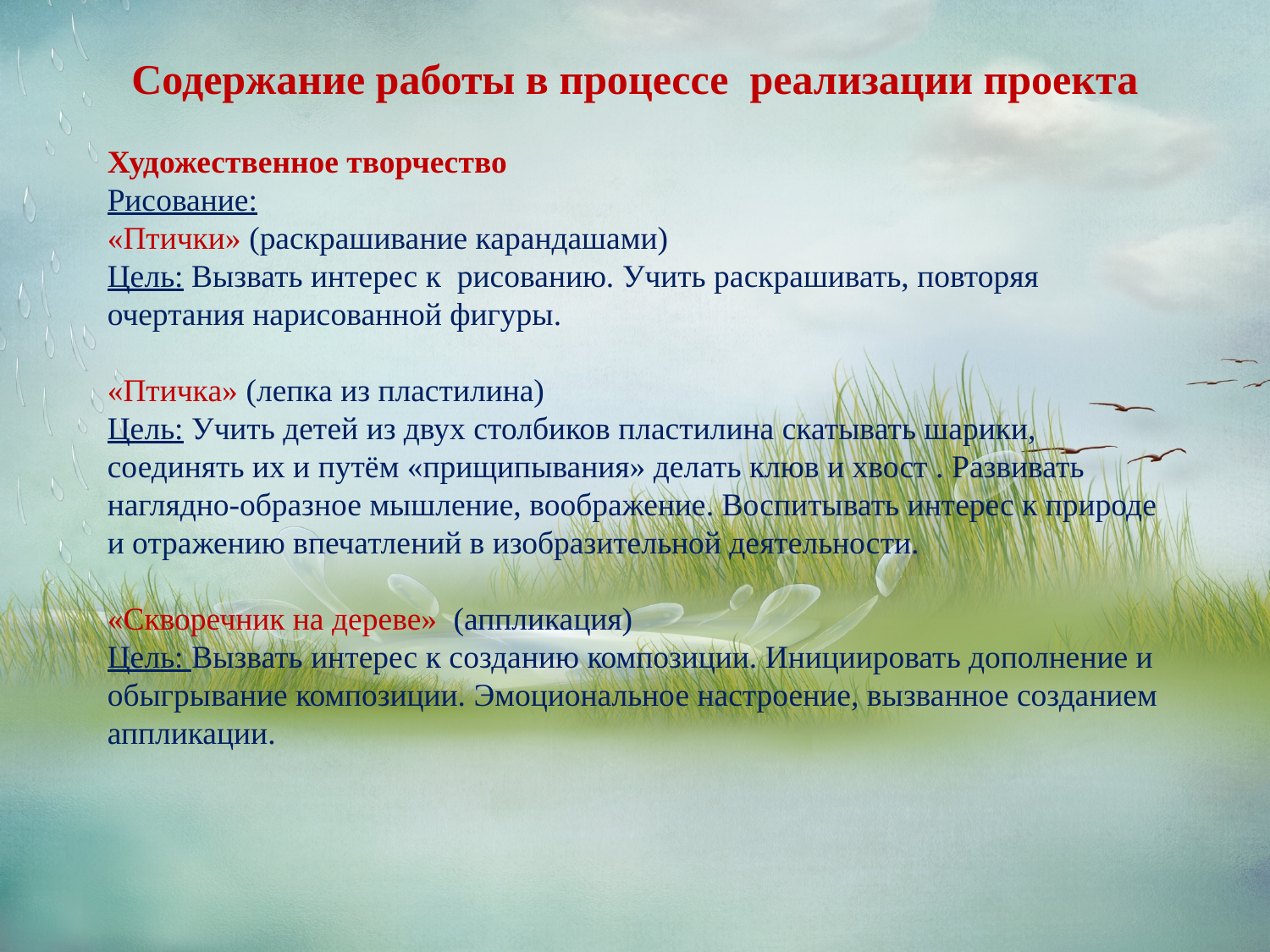

Содержание работы в процессе  реализации проекта

Художественное творчество
Рисование:
«Птички» (раскрашивание карандашами)
Цель: Вызвать интерес к  рисованию. Учить раскрашивать, повторяя очертания нарисованной фигуры.

«Птичка» (лепка из пластилина)
Цель: Учить детей из двух столбиков пластилина скатывать шарики, соединять их и путём «прищипывания» делать клюв и хвост . Развивать наглядно-образное мышление, воображение. Воспитывать интерес к природе и отражению впечатлений в изобразительной деятельности.

«Скворечник на дереве»  (аппликация)
Цель: Вызвать интерес к созданию композиции. Инициировать дополнение и обыгрывание композиции. Эмоциональное настроение, вызванное созданием аппликации.